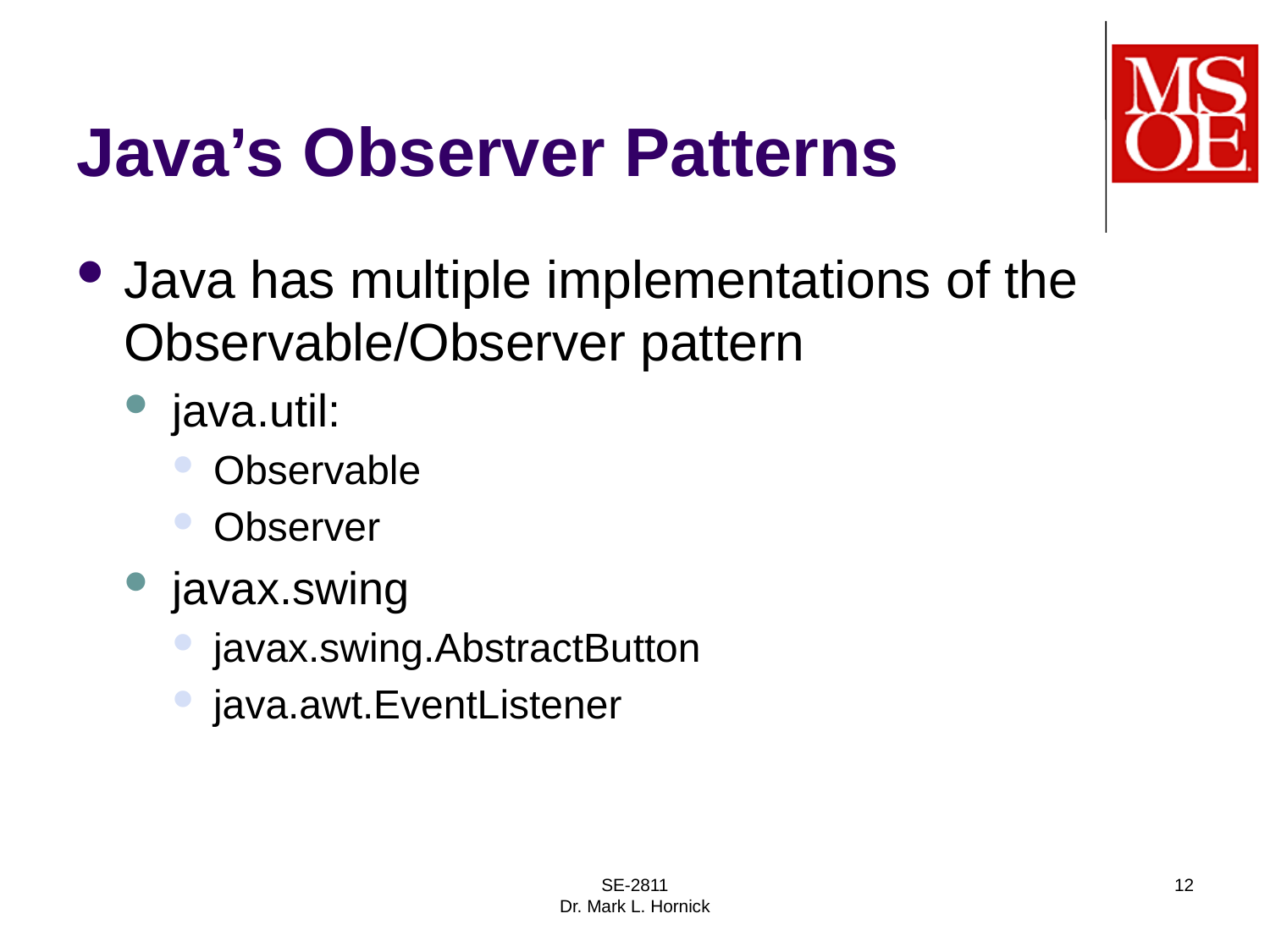

# Java’s Observer Patterns
Java has multiple implementations of the Observable/Observer pattern
java.util:
Observable
Observer
javax.swing
javax.swing.AbstractButton
java.awt.EventListener
SE-2811
Dr. Mark L. Hornick
12